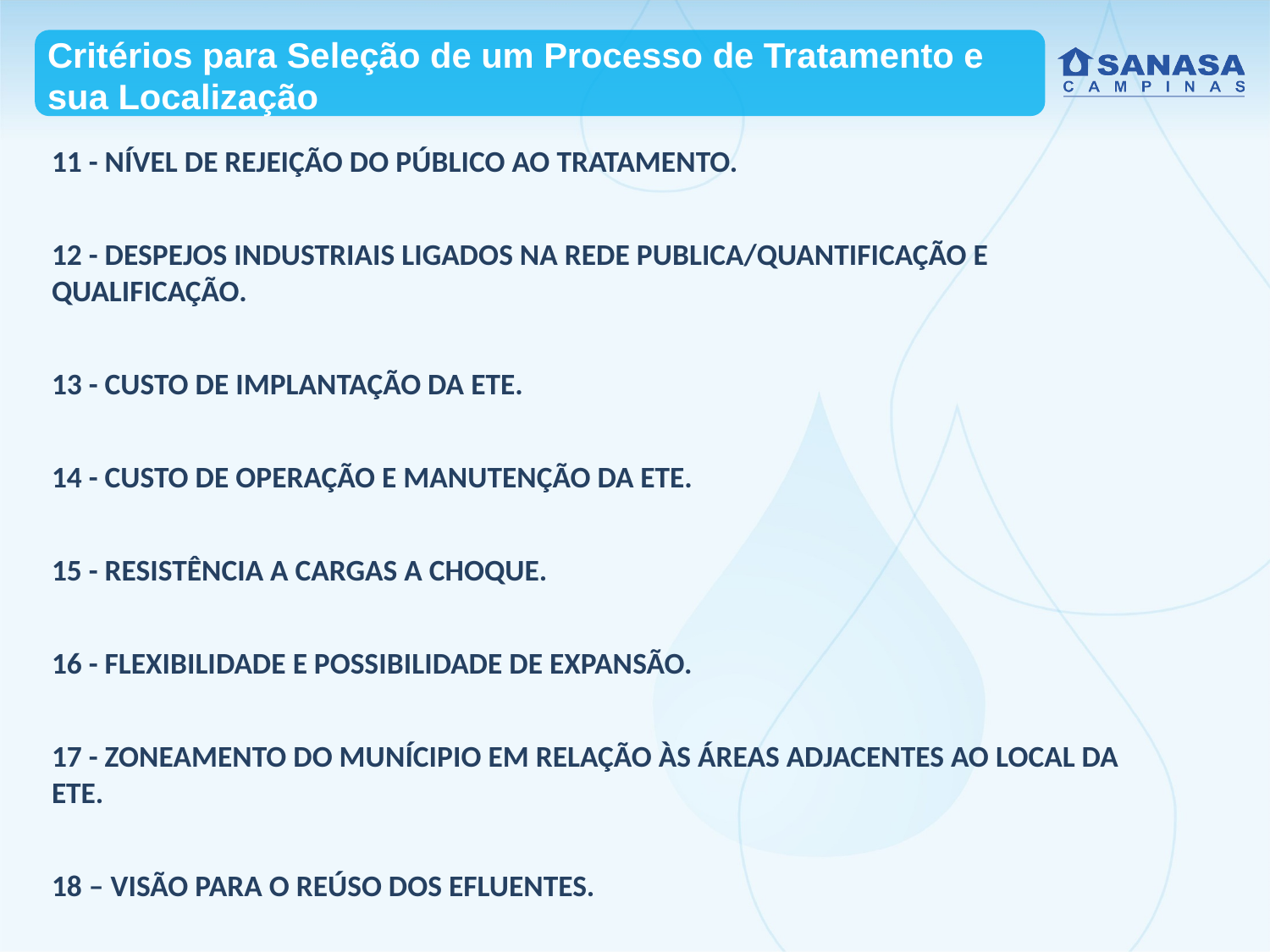

Critérios para Seleção de um Processo de Tratamento e sua Localização
11 - NÍVEL DE REJEIÇÃO DO PÚBLICO AO TRATAMENTO.

12 - DESPEJOS INDUSTRIAIS LIGADOS NA REDE PUBLICA/QUANTIFICAÇÃO E QUALIFICAÇÃO.

13 - CUSTO DE IMPLANTAÇÃO DA ETE.

14 - CUSTO DE OPERAÇÃO E MANUTENÇÃO DA ETE.

15 - RESISTÊNCIA A CARGAS A CHOQUE.

16 - FLEXIBILIDADE E POSSIBILIDADE DE EXPANSÃO.

17 - ZONEAMENTO DO MUNÍCIPIO EM RELAÇÃO ÀS ÁREAS ADJACENTES AO LOCAL DA ETE.

18 – VISÃO PARA O REÚSO DOS EFLUENTES.